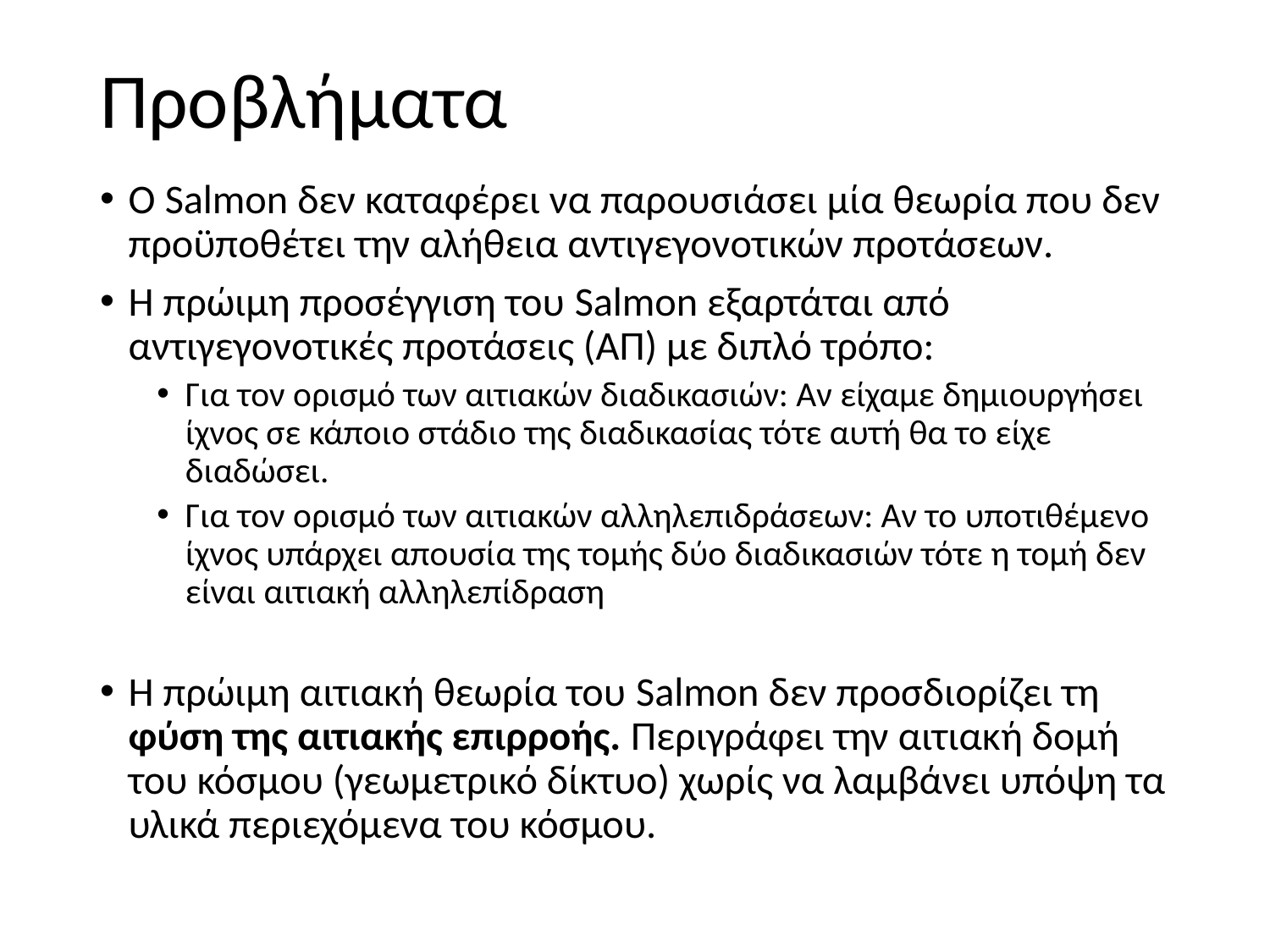

# Προβλήματα
Ο Salmon δεν καταφέρει να παρουσιάσει μία θεωρία που δεν προϋποθέτει την αλήθεια αντιγεγονοτικών προτάσεων.
Η πρώιμη προσέγγιση του Salmon εξαρτάται από αντιγεγονοτικές προτάσεις (ΑΠ) με διπλό τρόπο:
Για τον ορισμό των αιτιακών διαδικασιών: Αν είχαμε δημιουργήσει ίχνος σε κάποιο στάδιο της διαδικασίας τότε αυτή θα το είχε διαδώσει.
Για τον ορισμό των αιτιακών αλληλεπιδράσεων: Αν το υποτιθέμενο ίχνος υπάρχει απουσία της τομής δύο διαδικασιών τότε η τομή δεν είναι αιτιακή αλληλεπίδραση

Η πρώιμη αιτιακή θεωρία του Salmon δεν προσδιορίζει τη φύση της αιτιακής επιρροής. Περιγράφει την αιτιακή δομή του κόσμου (γεωμετρικό δίκτυο) χωρίς να λαμβάνει υπόψη τα υλικά περιεχόμενα του κόσμου.